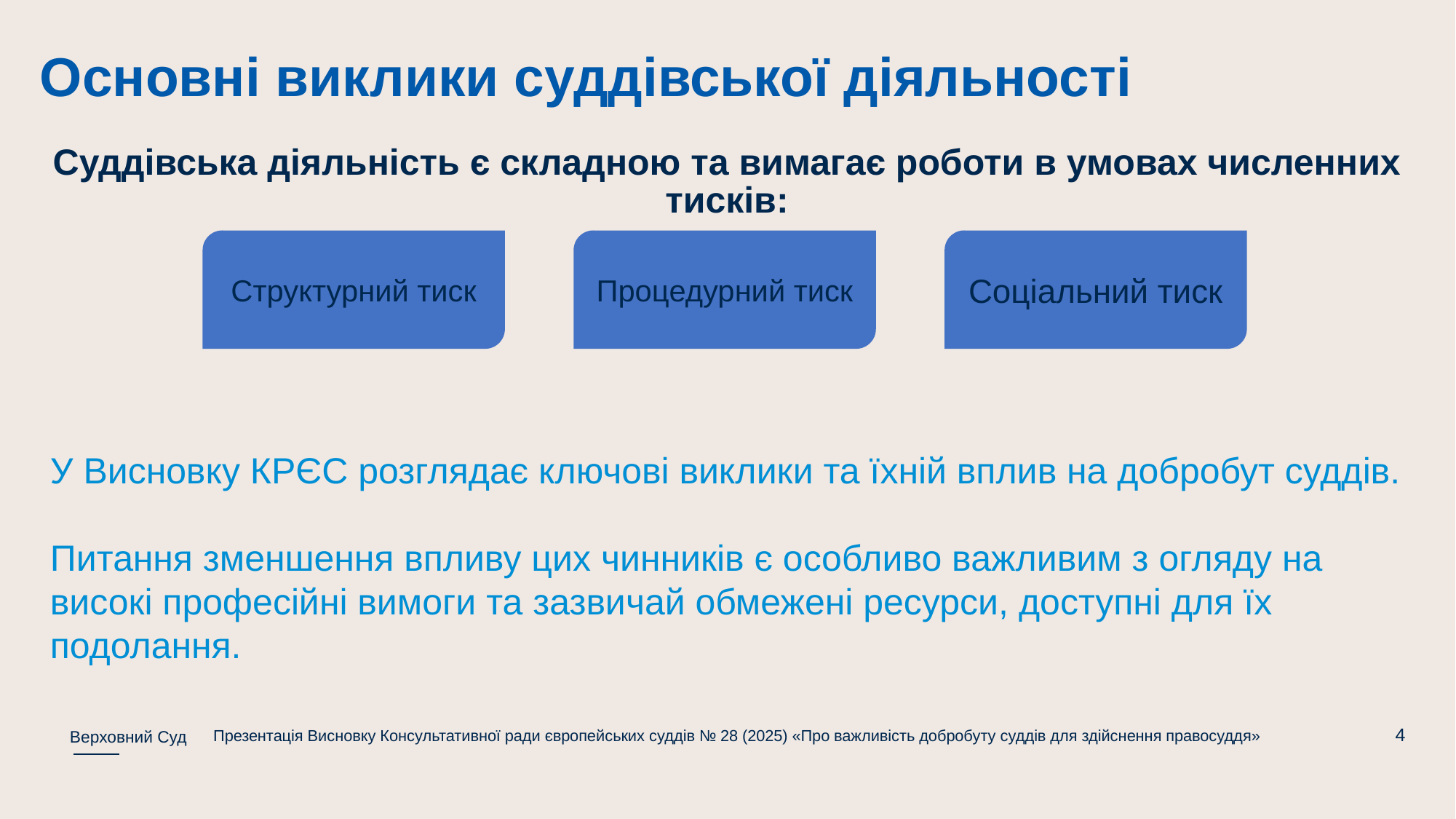

Основні виклики суддівської діяльності
Суддівська діяльність є складною та вимагає роботи в умовах численних тисків:
Соціальний тиск
Процедурний тиск
Структурний тиск

У Висновку КРЄС розглядає ключові виклики та їхній вплив на добробут суддів.

Питання зменшення впливу цих чинників є особливо важливим з огляду на високі професійні вимоги та зазвичай обмежені ресурси, доступні для їх подолання.
4
Презентація Висновку Консультативної ради європейських суддів № 28 (2025) «Про важливість добробуту суддів для здійснення правосуддя»